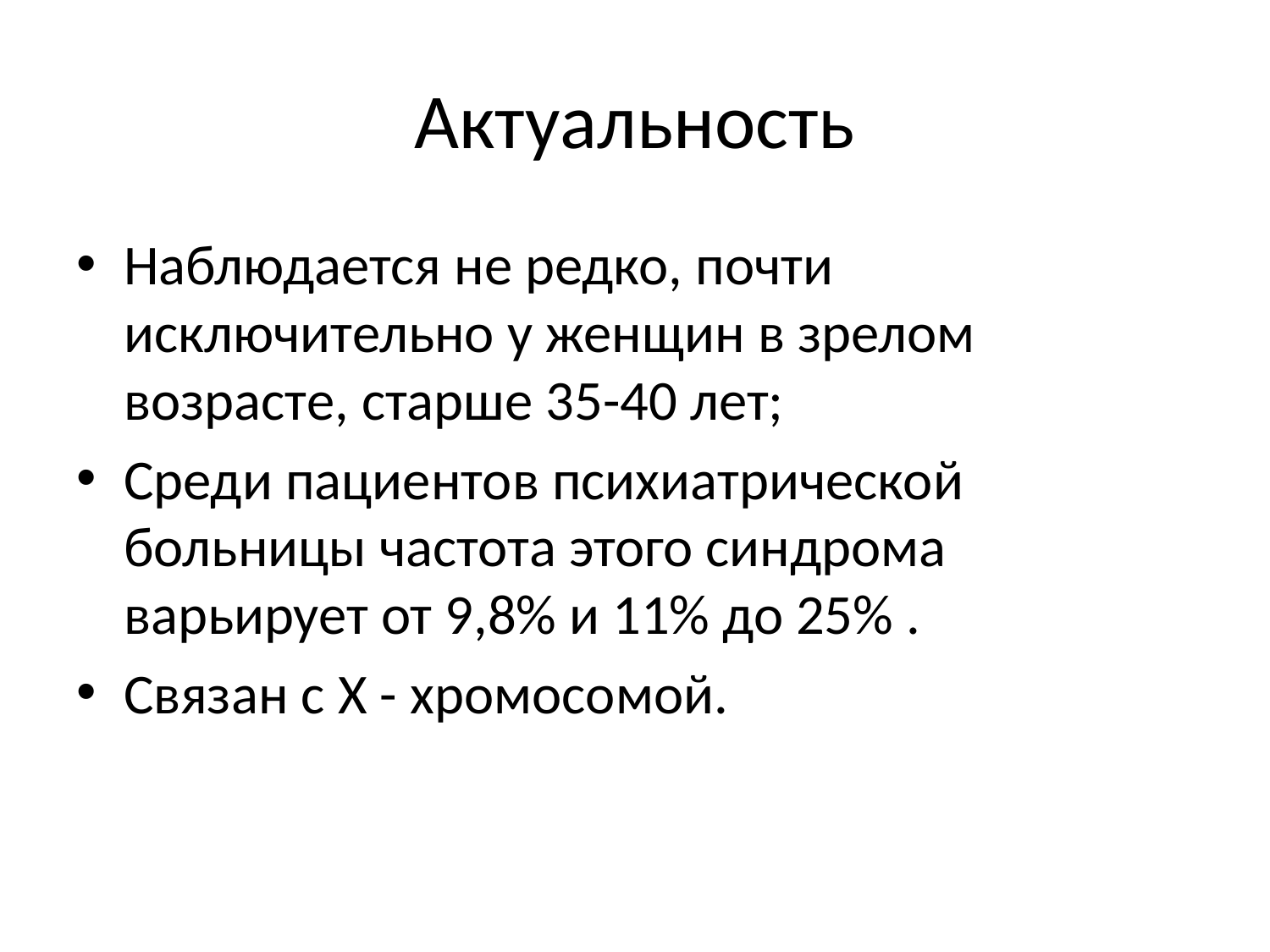

# Актуальность
Наблюдается не редко, почти исключительно у женщин в зрелом возрасте, старше 35-40 лет;
Среди пациентов психиатрической больницы частота этого синдрома варьирует от 9,8% и 11% до 25% .
Связан с Х - хромосомой.